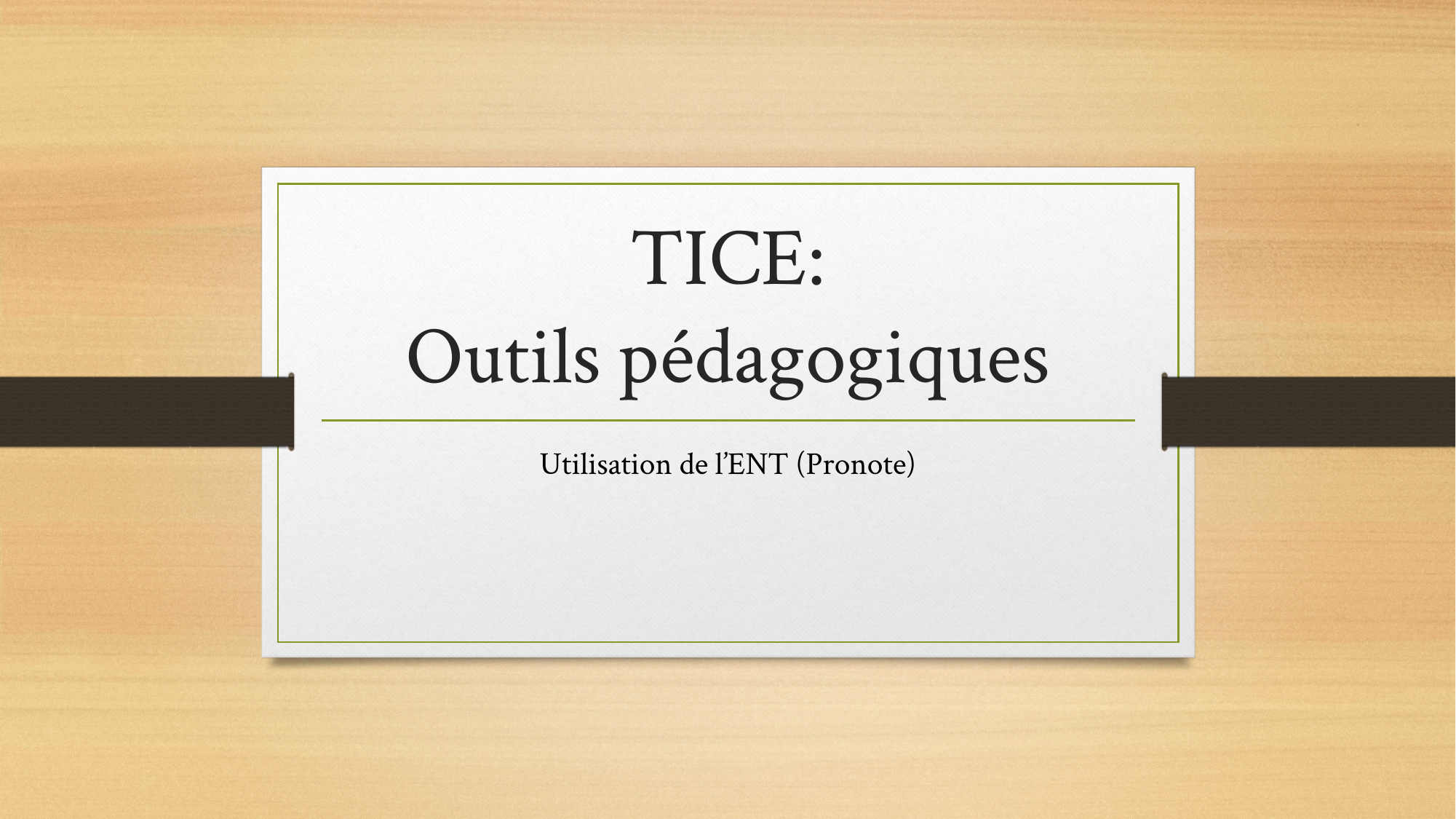

# TICE: Outils pédagogiques
Utilisation de l’ENT (Pronote)